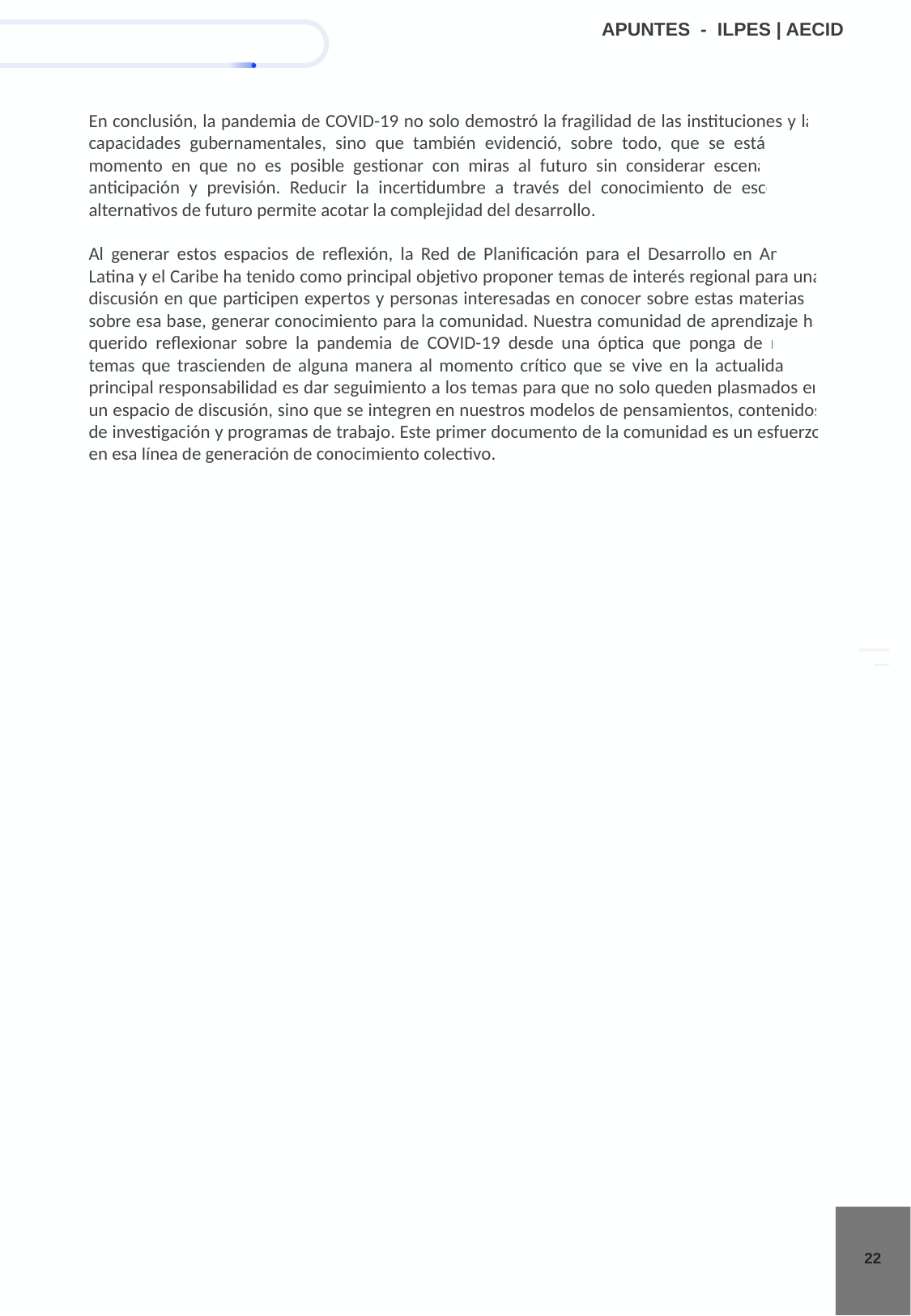

En conclusión, la pandemia de COVID-19 no solo demostró la fragilidad de las instituciones y las capacidades gubernamentales, sino que también evidenció, sobre todo, que se está en un momento en que no es posible gestionar con miras al futuro sin considerar escenarios de anticipación y previsión. Reducir la incertidumbre a través del conocimiento de escenarios alternativos de futuro permite acotar la complejidad del desarrollo.

Al generar estos espacios de reflexión, la Red de Planificación para el Desarrollo en América Latina y el Caribe ha tenido como principal objetivo proponer temas de interés regional para una discusión en que participen expertos y personas interesadas en conocer sobre estas materias y, sobre esa base, generar conocimiento para la comunidad. Nuestra comunidad de aprendizaje ha querido reflexionar sobre la pandemia de COVID-19 desde una óptica que ponga de relieve temas que trascienden de alguna manera al momento crítico que se vive en la actualidad. La principal responsabilidad es dar seguimiento a los temas para que no solo queden plasmados en un espacio de discusión, sino que se integren en nuestros modelos de pensamientos, contenidos de investigación y programas de trabajo. Este primer documento de la comunidad es un esfuerzo en esa línea de generación de conocimiento colectivo.